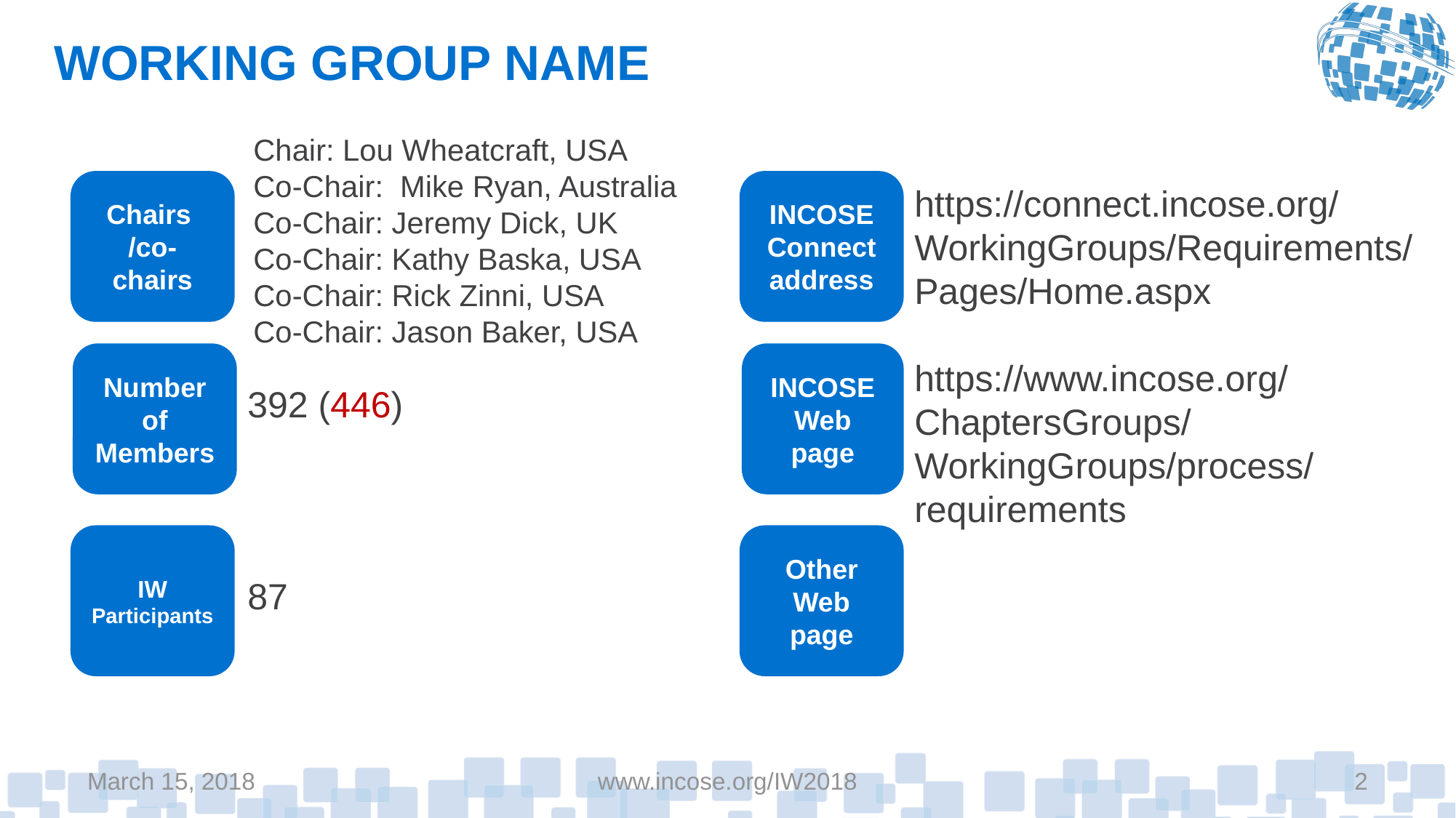

# WORKING GROUP NAME
Chair: Lou Wheatcraft, USA
Co-Chair:  Mike Ryan, Australia
Co-Chair: Jeremy Dick, UK
Co-Chair: Kathy Baska, USA
Co-Chair: Rick Zinni, USA
Co-Chair: Jason Baker, USA
Chairs  /co-chairs
INCOSE Connect address
https://connect.incose.org/WorkingGroups/Requirements/Pages/Home.aspx
Number of Members
INCOSE Web page
https://www.incose.org/ChaptersGroups/WorkingGroups/process/requirements
392 (446)
IW Participants
Other Web page
87
March 15, 2018
www.incose.org/IW2018
2